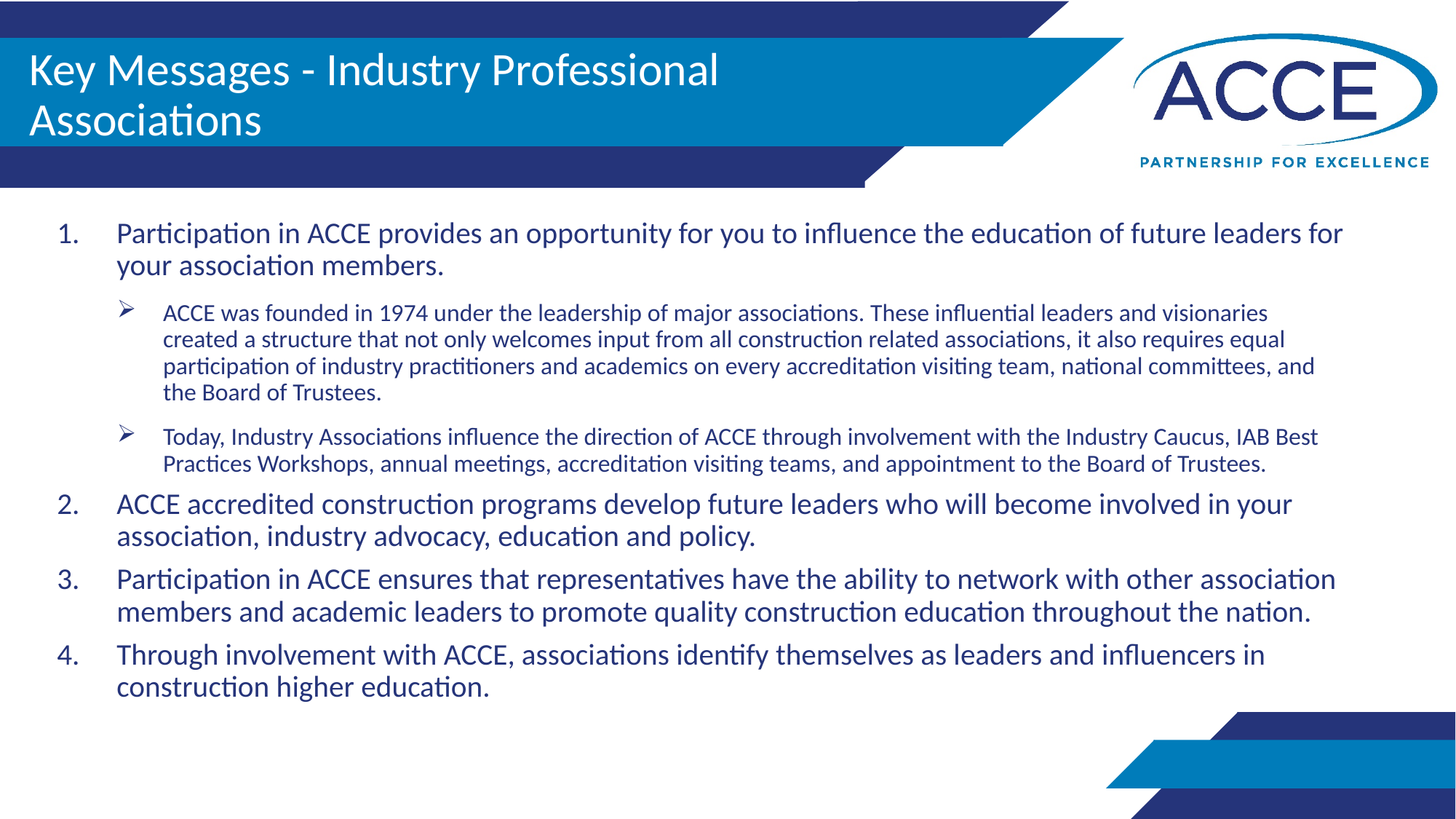

# Key Messages - Industry Professional Associations
Participation in ACCE provides an opportunity for you to influence the education of future leaders for your association members.
ACCE was founded in 1974 under the leadership of major associations. These influential leaders and visionaries created a structure that not only welcomes input from all construction related associations, it also requires equal participation of industry practitioners and academics on every accreditation visiting team, national committees, and the Board of Trustees.
Today, Industry Associations influence the direction of ACCE through involvement with the Industry Caucus, IAB Best Practices Workshops, annual meetings, accreditation visiting teams, and appointment to the Board of Trustees.
ACCE accredited construction programs develop future leaders who will become involved in your association, industry advocacy, education and policy.
Participation in ACCE ensures that representatives have the ability to network with other association members and academic leaders to promote quality construction education throughout the nation.
Through involvement with ACCE, associations identify themselves as leaders and influencers in construction higher education.